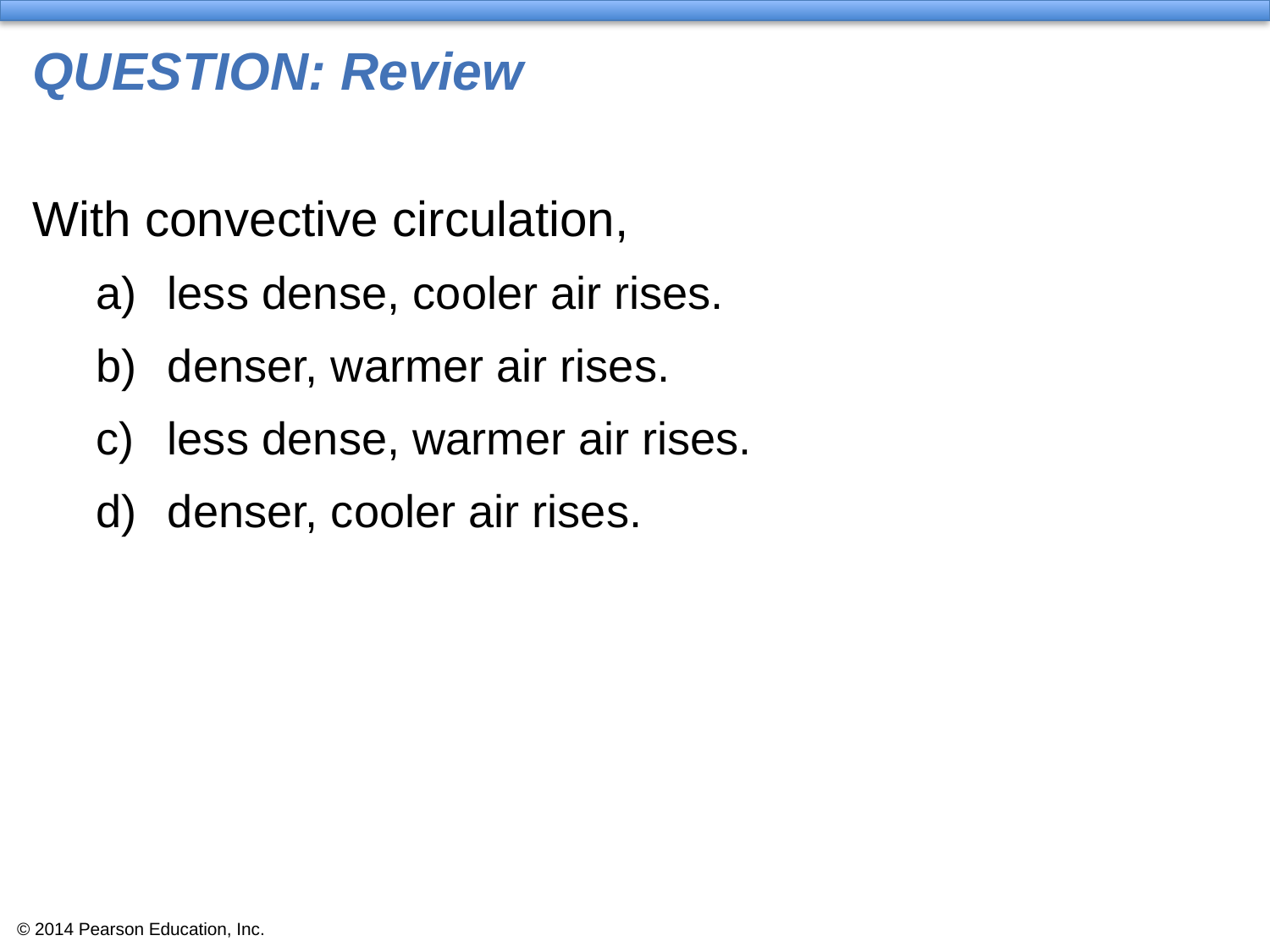

# QUESTION: Review
With convective circulation,
less dense, cooler air rises.
denser, warmer air rises.
less dense, warmer air rises.
denser, cooler air rises.